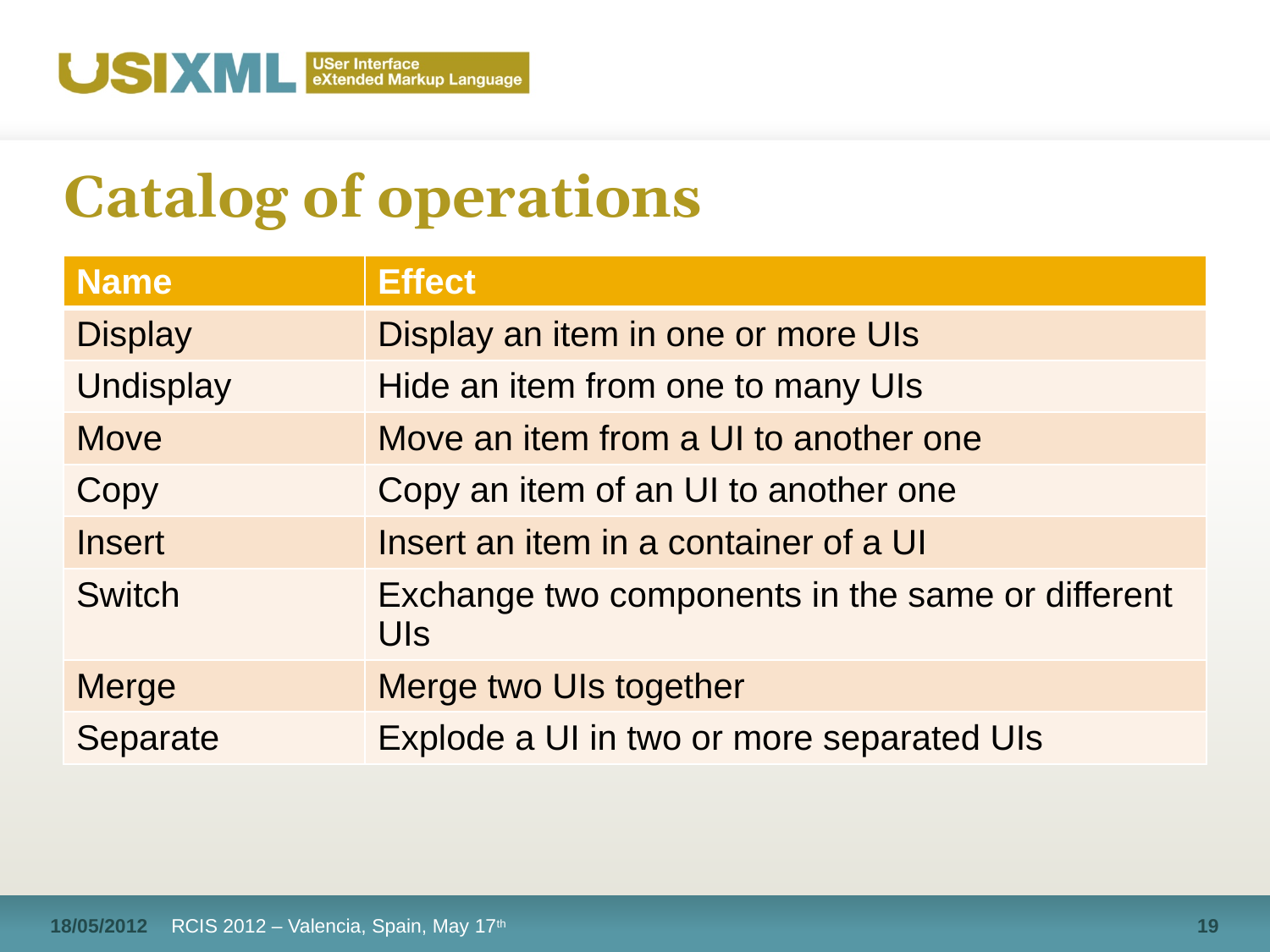

# Catalog of operations
| Name | Effect |
| --- | --- |
| Display | Display an item in one or more UIs |
| Undisplay | Hide an item from one to many UIs |
| Move | Move an item from a UI to another one |
| Copy | Copy an item of an UI to another one |
| Insert | Insert an item in a container of a UI |
| Switch | Exchange two components in the same or different UIs |
| Merge | Merge two UIs together |
| Separate | Explode a UI in two or more separated UIs |
18/05/2012
RCIS 2012 – Valencia, Spain, May 17th
19